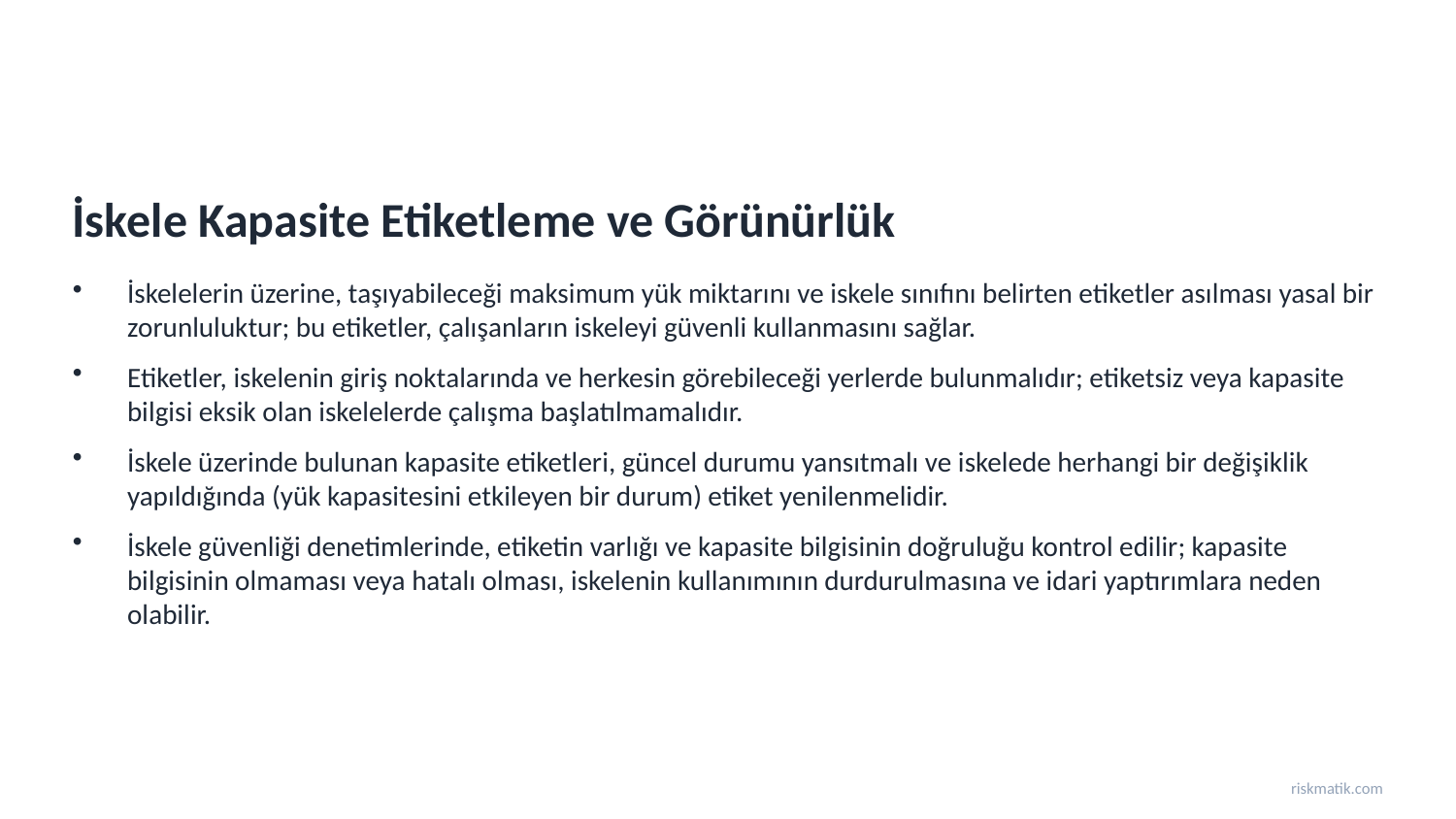

İskele Kapasite Etiketleme ve Görünürlük
İskelelerin üzerine, taşıyabileceği maksimum yük miktarını ve iskele sınıfını belirten etiketler asılması yasal bir zorunluluktur; bu etiketler, çalışanların iskeleyi güvenli kullanmasını sağlar.
Etiketler, iskelenin giriş noktalarında ve herkesin görebileceği yerlerde bulunmalıdır; etiketsiz veya kapasite bilgisi eksik olan iskelelerde çalışma başlatılmamalıdır.
İskele üzerinde bulunan kapasite etiketleri, güncel durumu yansıtmalı ve iskelede herhangi bir değişiklik yapıldığında (yük kapasitesini etkileyen bir durum) etiket yenilenmelidir.
İskele güvenliği denetimlerinde, etiketin varlığı ve kapasite bilgisinin doğruluğu kontrol edilir; kapasite bilgisinin olmaması veya hatalı olması, iskelenin kullanımının durdurulmasına ve idari yaptırımlara neden olabilir.
riskmatik.com